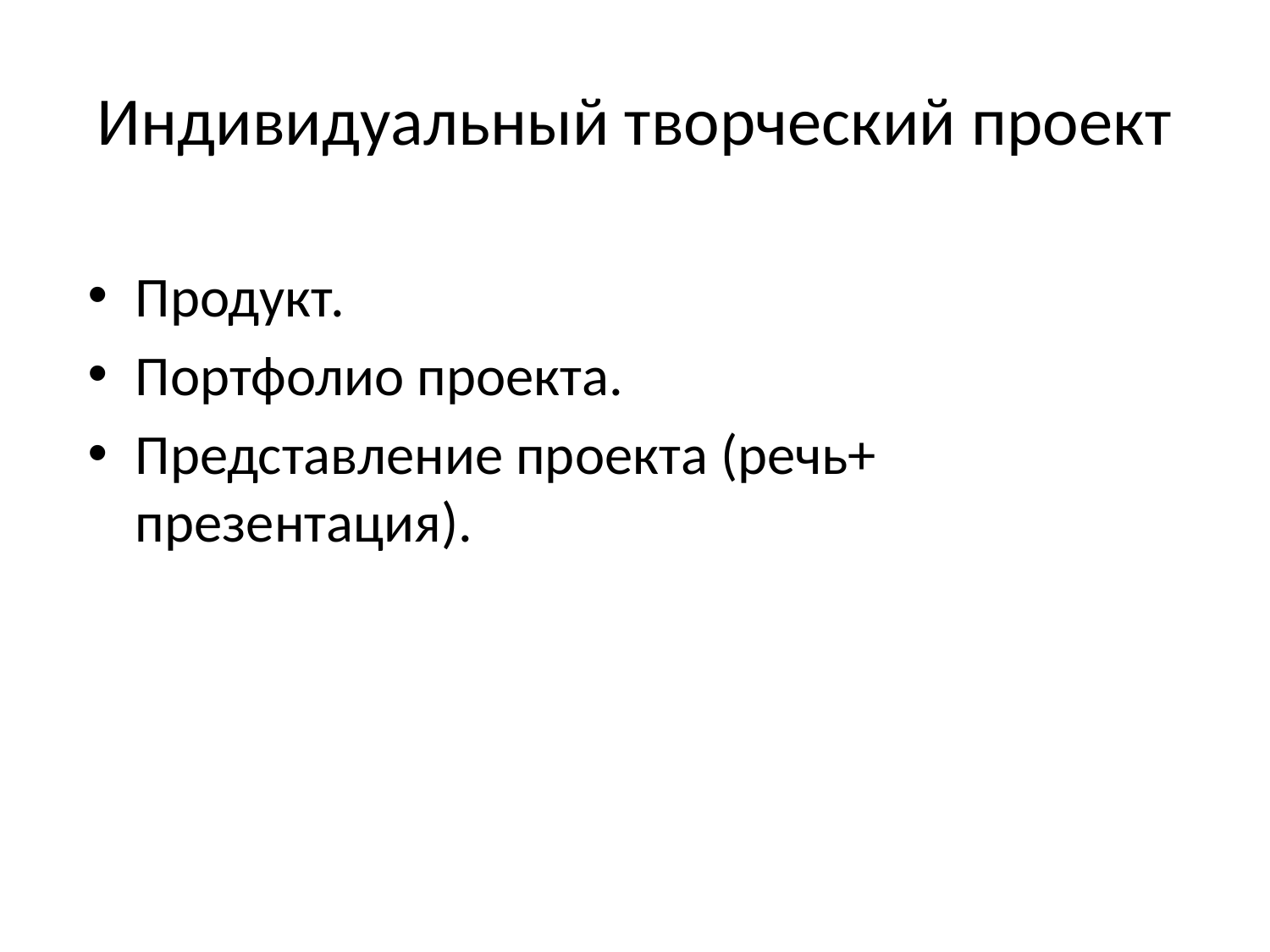

# Индивидуальный творческий проект
Продукт.
Портфолио проекта.
Представление проекта (речь+ презентация).